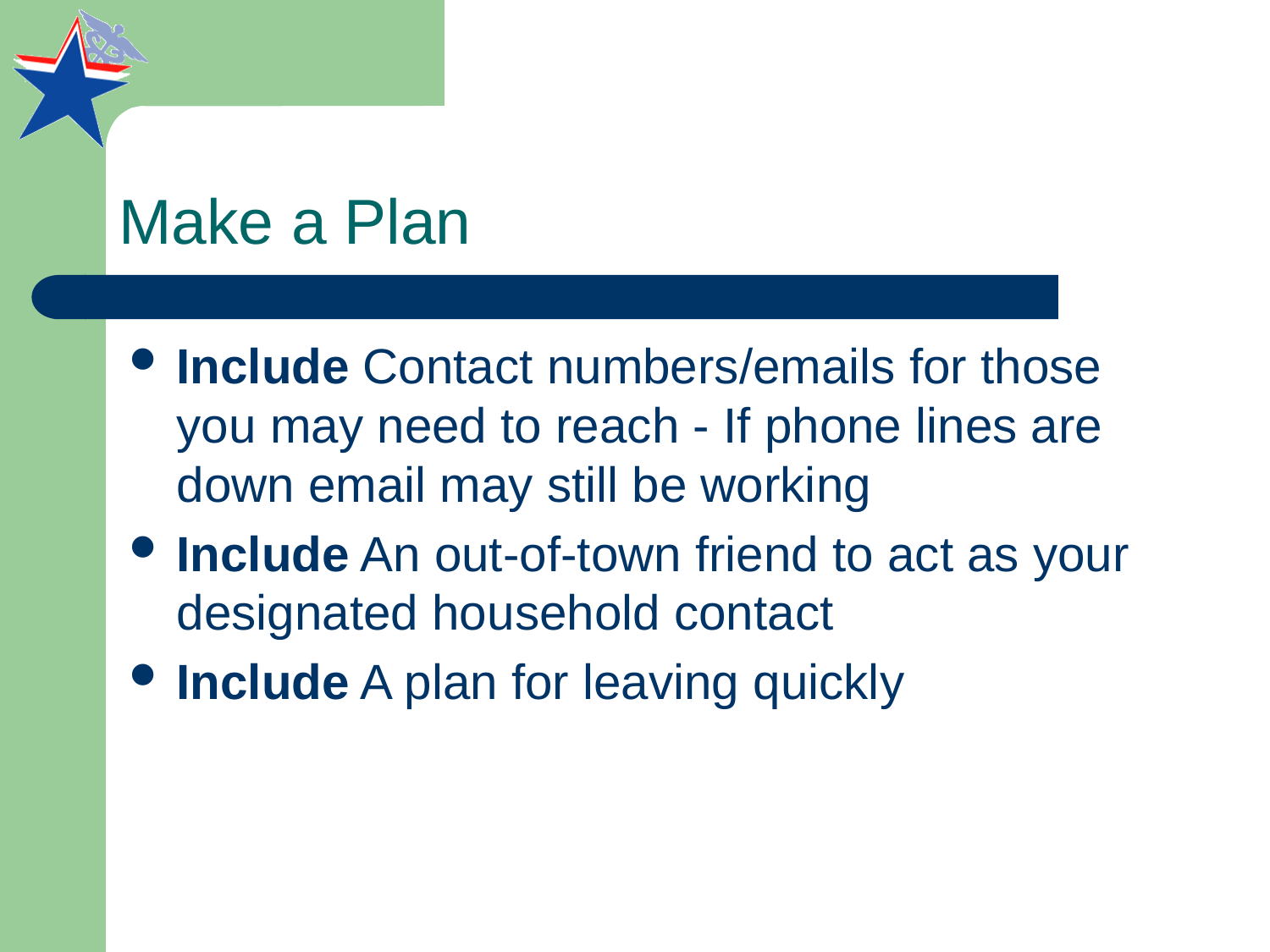

# Make a Plan
Include Contact numbers/emails for those you may need to reach - If phone lines are down email may still be working
Include An out-of-town friend to act as your designated household contact
Include A plan for leaving quickly